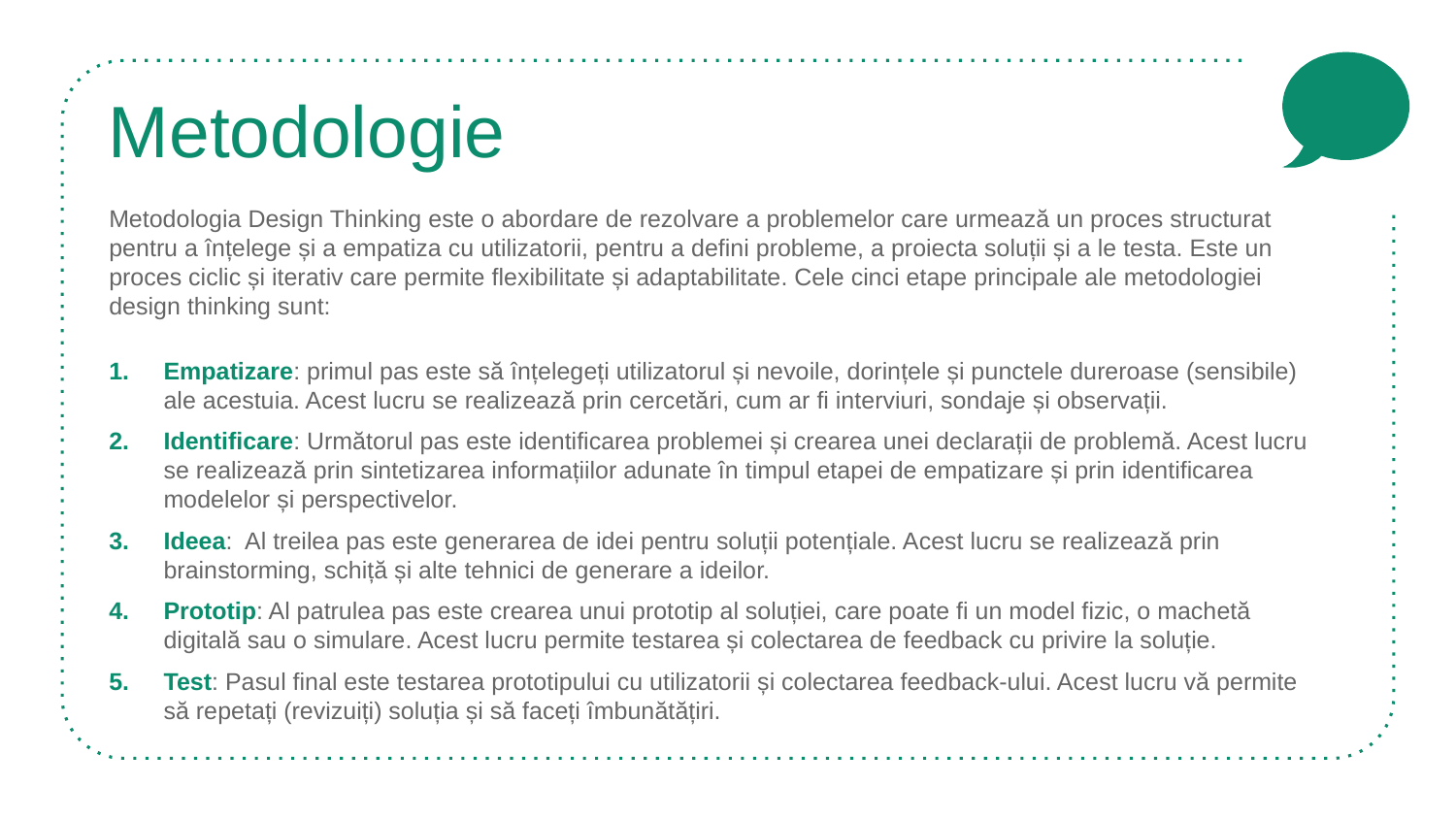

# Metodologie
Metodologia Design Thinking este o abordare de rezolvare a problemelor care urmează un proces structurat pentru a înțelege și a empatiza cu utilizatorii, pentru a defini probleme, a proiecta soluții și a le testa. Este un proces ciclic și iterativ care permite flexibilitate și adaptabilitate. Cele cinci etape principale ale metodologiei design thinking sunt:

Empatizare: primul pas este să înțelegeți utilizatorul și nevoile, dorințele și punctele dureroase (sensibile) ale acestuia. Acest lucru se realizează prin cercetări, cum ar fi interviuri, sondaje și observații.
Identificare: Următorul pas este identificarea problemei și crearea unei declarații de problemă. Acest lucru se realizează prin sintetizarea informațiilor adunate în timpul etapei de empatizare și prin identificarea modelelor și perspectivelor.
Ideea:  Al treilea pas este generarea de idei pentru soluții potențiale. Acest lucru se realizează prin brainstorming, schiță și alte tehnici de generare a ideilor.
Prototip: Al patrulea pas este crearea unui prototip al soluției, care poate fi un model fizic, o machetă digitală sau o simulare. Acest lucru permite testarea și colectarea de feedback cu privire la soluție.
Test: Pasul final este testarea prototipului cu utilizatorii și colectarea feedback-ului. Acest lucru vă permite să repetați (revizuiți) soluția și să faceți îmbunătățiri.